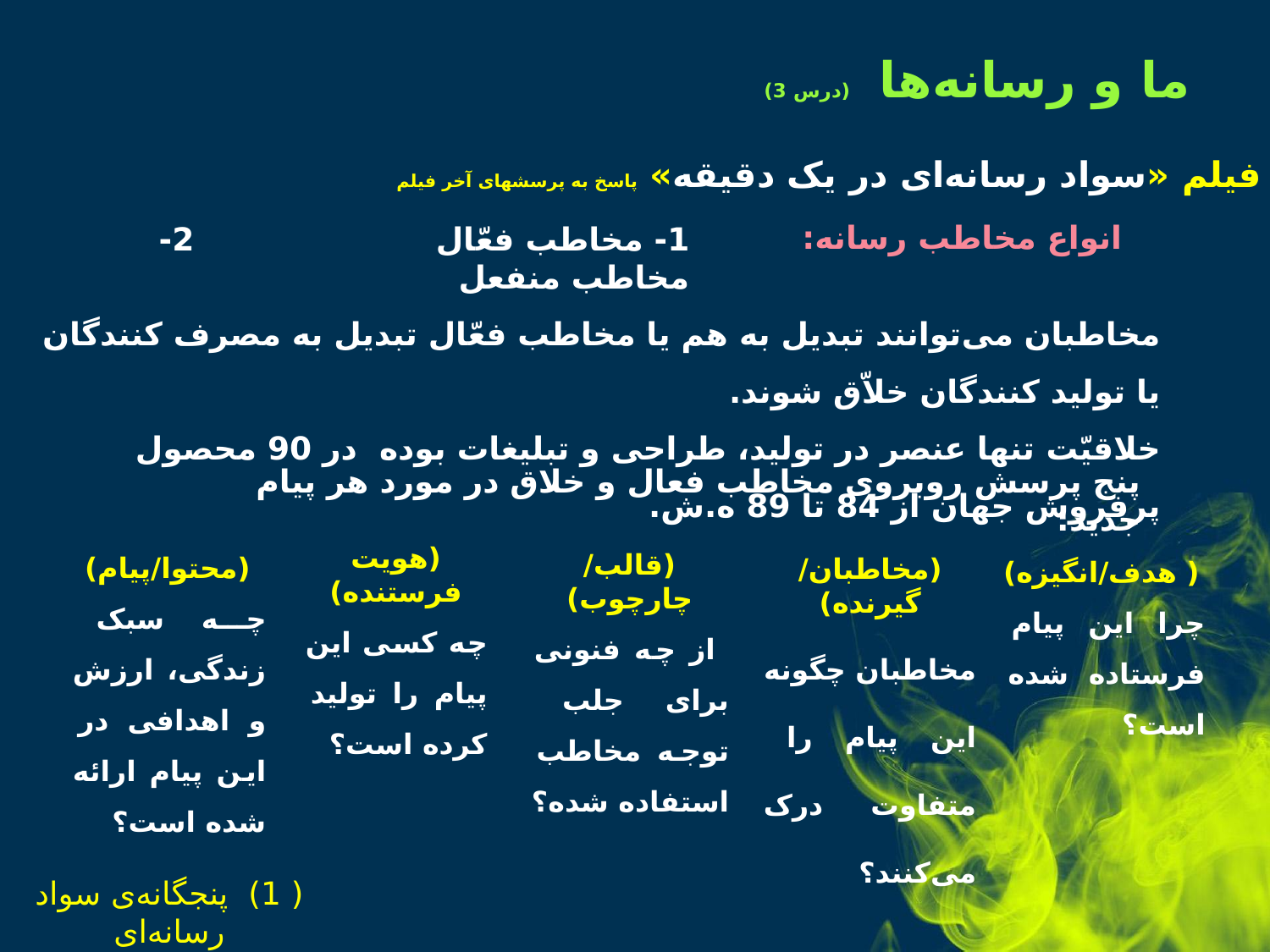

ما و رسانه‌ها  (درس 3)
دیدن فیلم «سواد رسانه‌ای در یک دقیقه» پاسخ به پرسشهای آخر فیلم
انواع مخاطب رسانه:
1- مخاطب فعّال                      2- مخاطب منفعل
مخاطبان می‌توانند تبدیل به هم یا مخاطب فعّال تبدیل به مصرف کنندگان یا تولید کنندگان خلاّق شوند.
خلاقیّت تنها عنصر در تولید، طراحی و تبلیغات بوده  در 90 محصول پرفروش جهان از 84 تا 89 ه.ش.
پنج پرسش روبروی مخاطب فعال و خلاق در مورد هر پیام جدید:
(محتوا/پیام)
چه سبک زندگی، ارزش و اهدافی در این پیام ارائه شده است؟
(هویت فرستنده)
چه کسی این پیام را تولید کرده است؟
(قالب/چارچوب)
 از چه فنونی برای جلب توجه مخاطب استفاده شده؟
(مخاطبان/گیرنده)
مخاطبان چگونه این پیام را متفاوت درک می‌کنند؟
( هدف/انگیزه)
چرا این پیام فرستاده شده است؟
( 1)  پنجگانه‌ی سواد رسانه‌ای